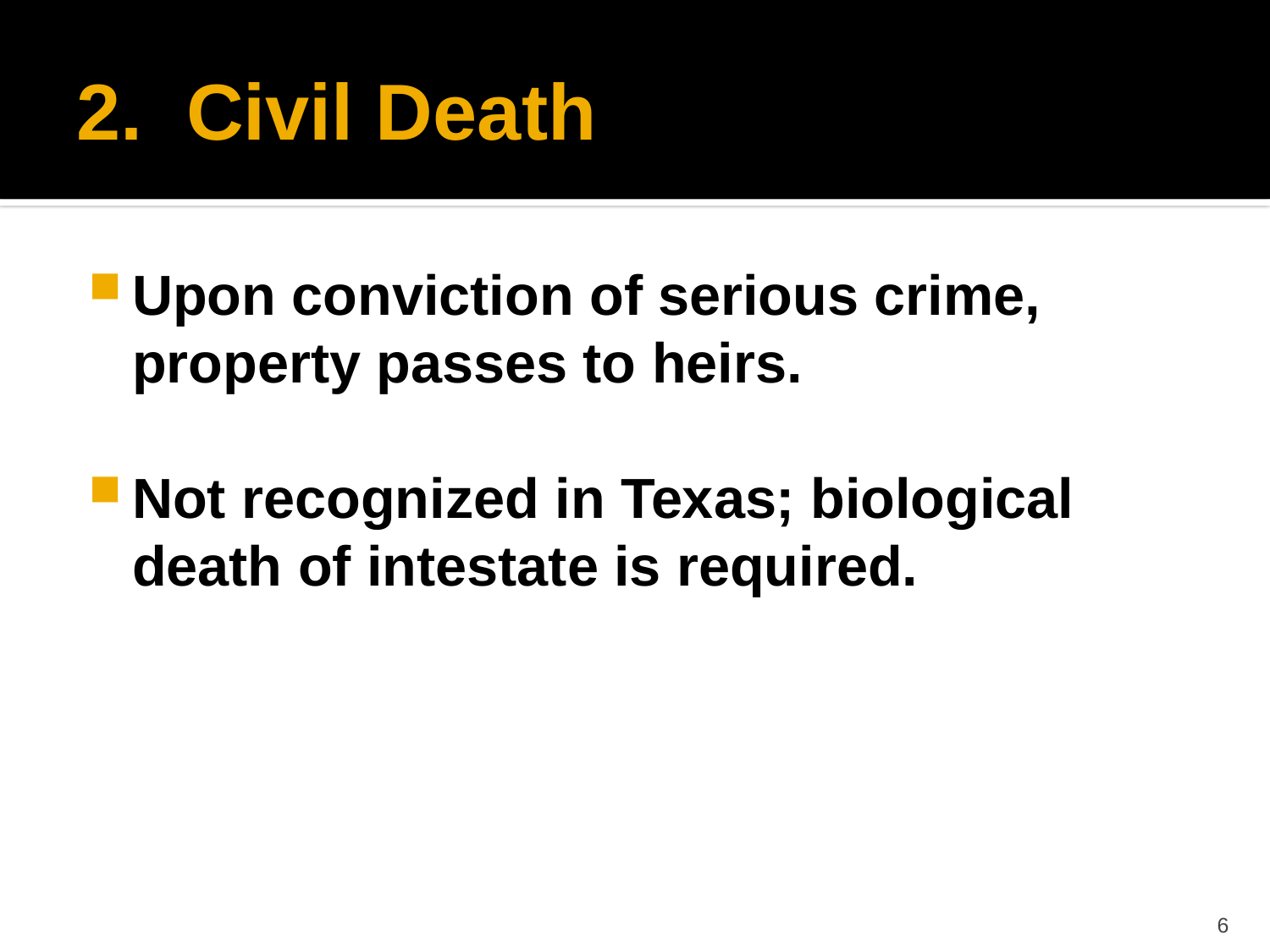

# 2.  Civil Death
Upon conviction of serious crime, property passes to heirs.

Not recognized in Texas; biological death of intestate is required.
6